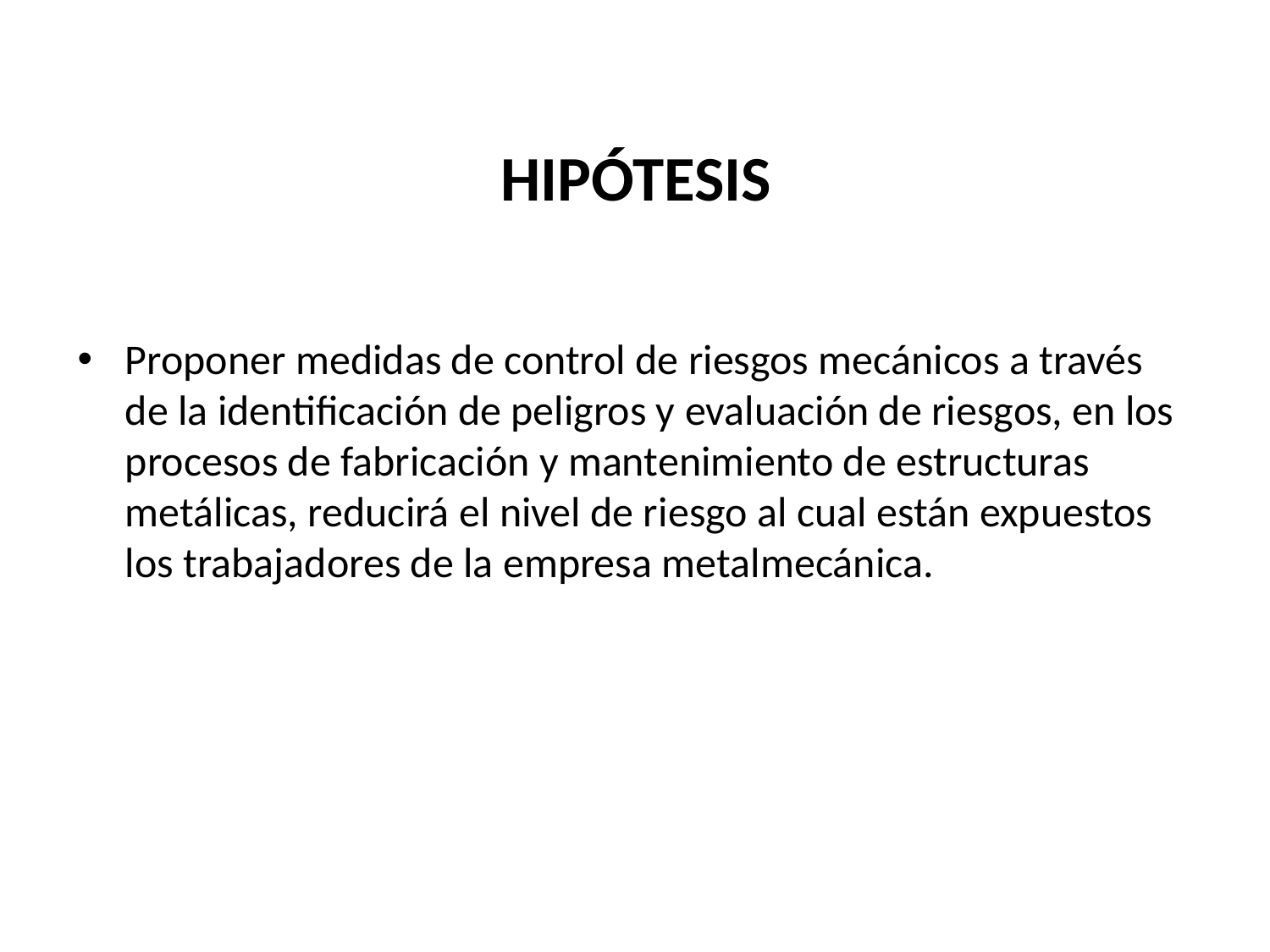

# HIPÓTESIS
Proponer medidas de control de riesgos mecánicos a través de la identificación de peligros y evaluación de riesgos, en los procesos de fabricación y mantenimiento de estructuras metálicas, reducirá el nivel de riesgo al cual están expuestos los trabajadores de la empresa metalmecánica.